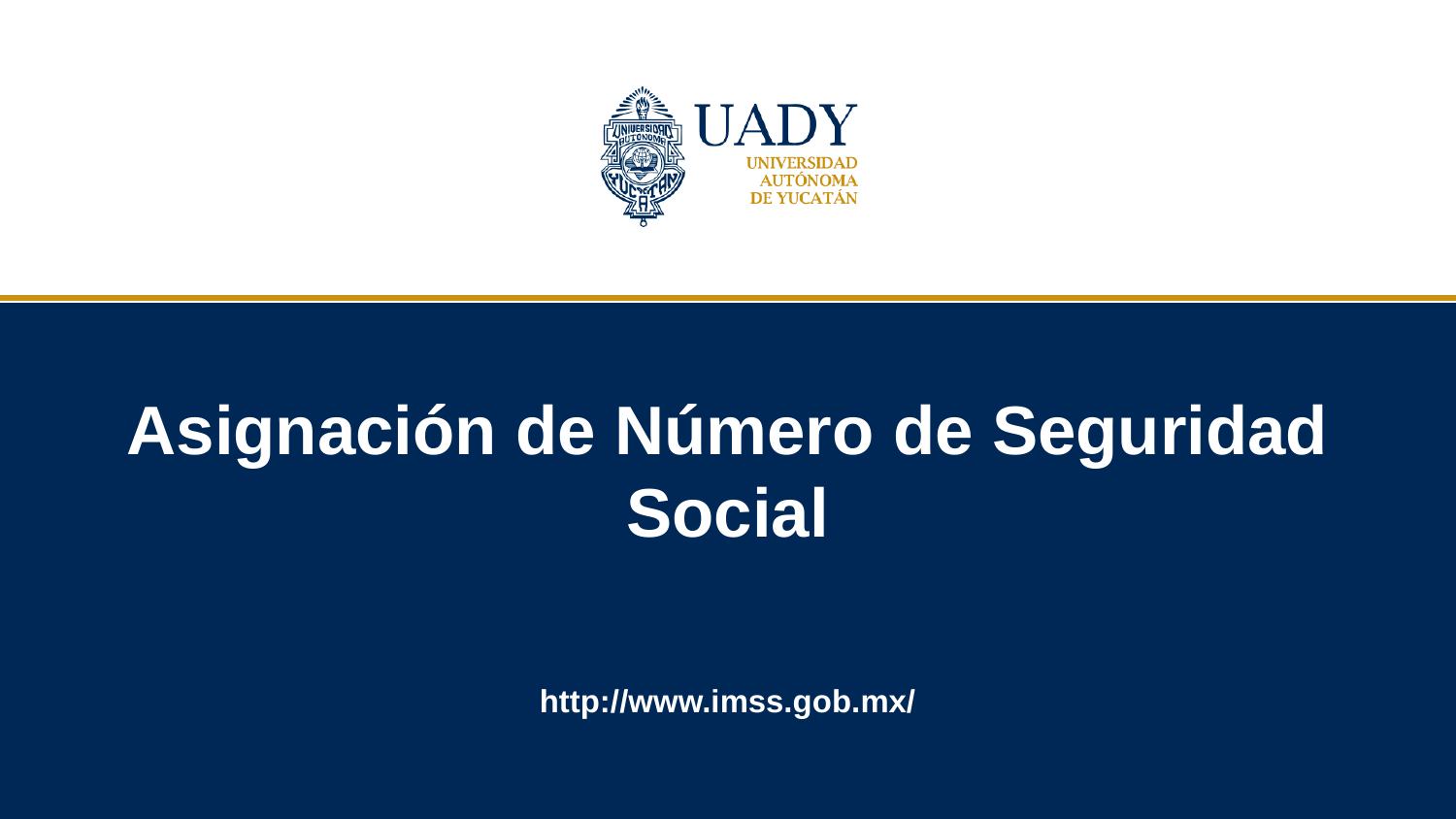

# Asignación de Número de Seguridad Social

http://www.imss.gob.mx/